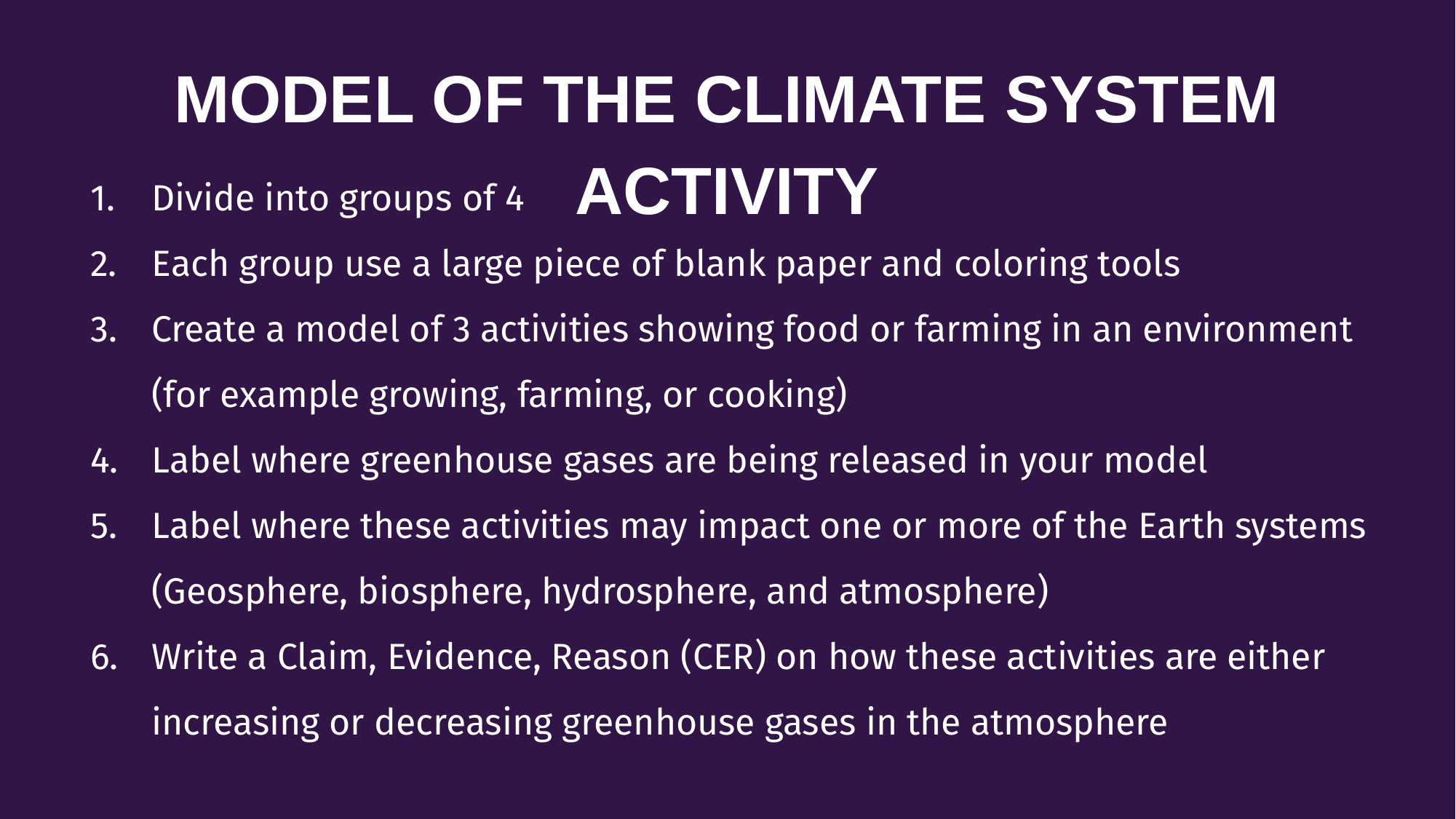

MODEL OF THE CLIMATE SYSTEM ACTIVITY
Divide into groups of 4
Each group use a large piece of blank paper and coloring tools
Create a model of 3 activities showing food or farming in an environment (for example growing, farming, or cooking)
Label where greenhouse gases are being released in your model
Label where these activities may impact one or more of the Earth systems (Geosphere, biosphere, hydrosphere, and atmosphere)
Write a Claim, Evidence, Reason (CER) on how these activities are either increasing or decreasing greenhouse gases in the atmosphere